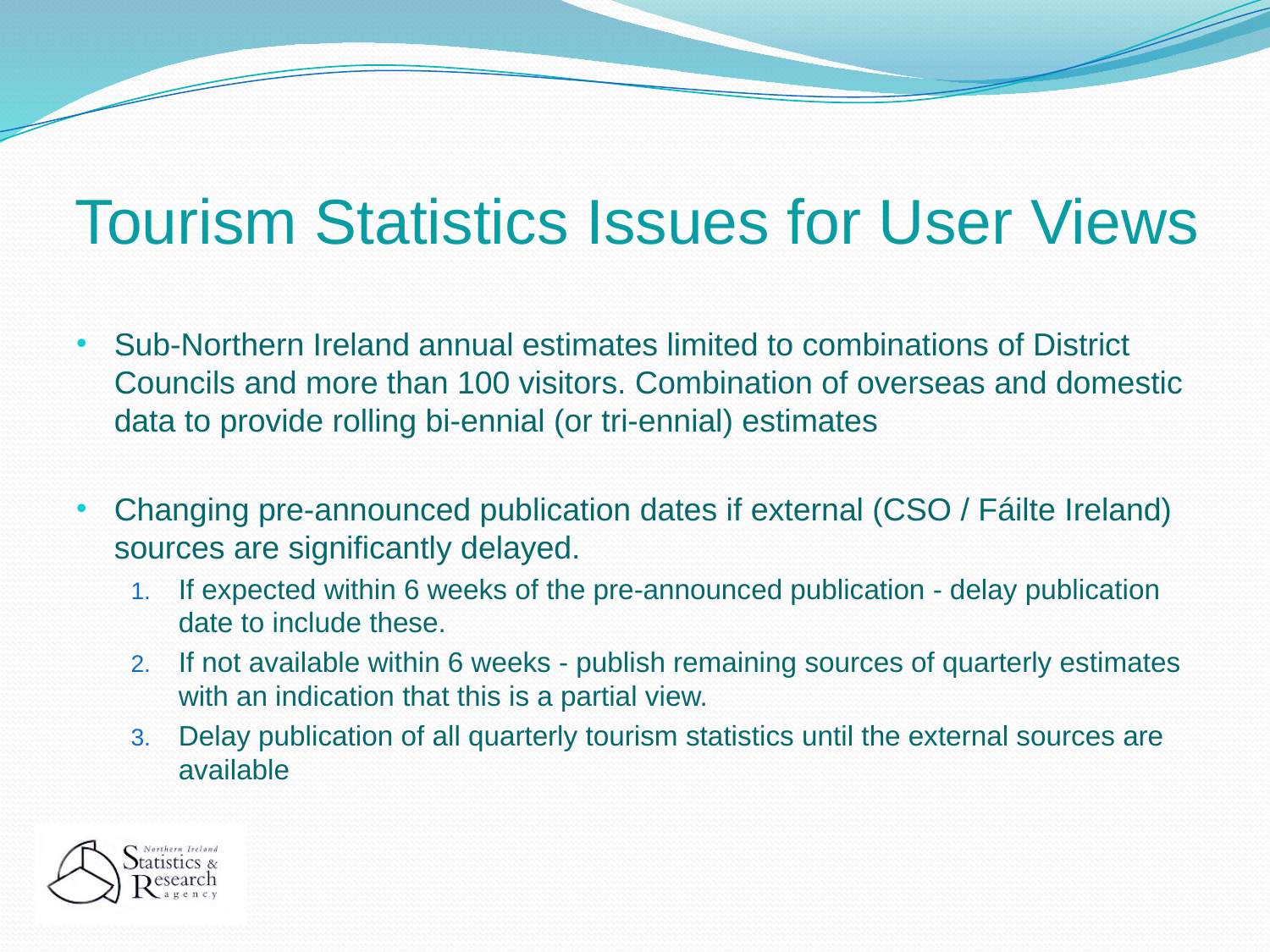

# Tourism Statistics Issues for User Views

Sub-Northern Ireland annual estimates limited to combinations of District Councils and more than 100 visitors. Combination of overseas and domestic data to provide rolling bi-ennial (or tri-ennial) estimates

Changing pre-announced publication dates if external (CSO / Fáilte Ireland) sources are significantly delayed.
If expected within 6 weeks of the pre-announced publication - delay publication date to include these.
If not available within 6 weeks - publish remaining sources of quarterly estimates with an indication that this is a partial view.
Delay publication of all quarterly tourism statistics until the external sources are available